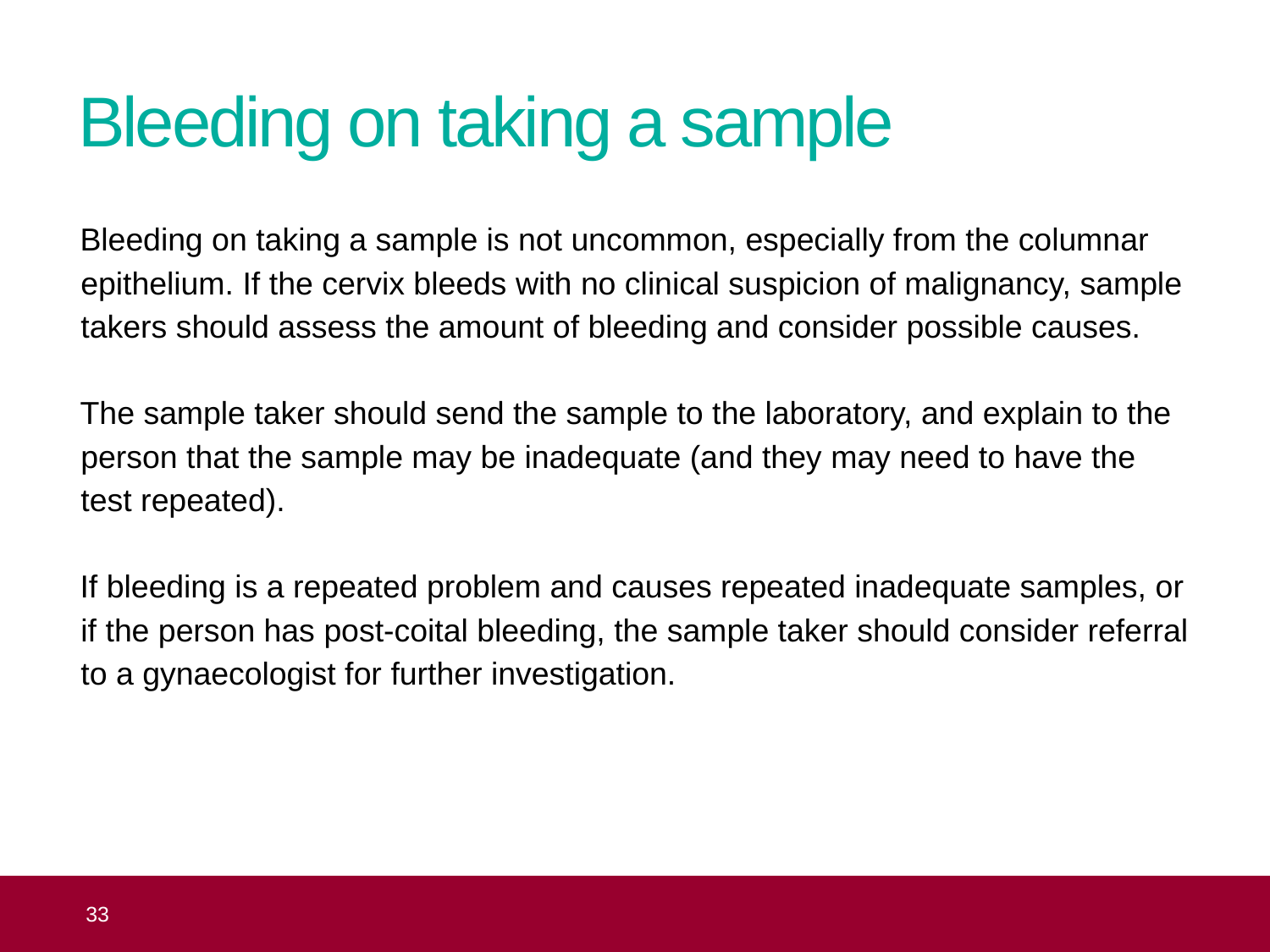

# Bleeding on taking a sample

Bleeding on taking a sample is not uncommon, especially from the columnar epithelium. If the cervix bleeds with no clinical suspicion of malignancy, sample takers should assess the amount of bleeding and consider possible causes.

The sample taker should send the sample to the laboratory, and explain to the person that the sample may be inadequate (and they may need to have the test repeated).

If bleeding is a repeated problem and causes repeated inadequate samples, or if the person has post-coital bleeding, the sample taker should consider referral to a gynaecologist for further investigation.

  33
Topic 8: the practical aspects of taking cervical samples